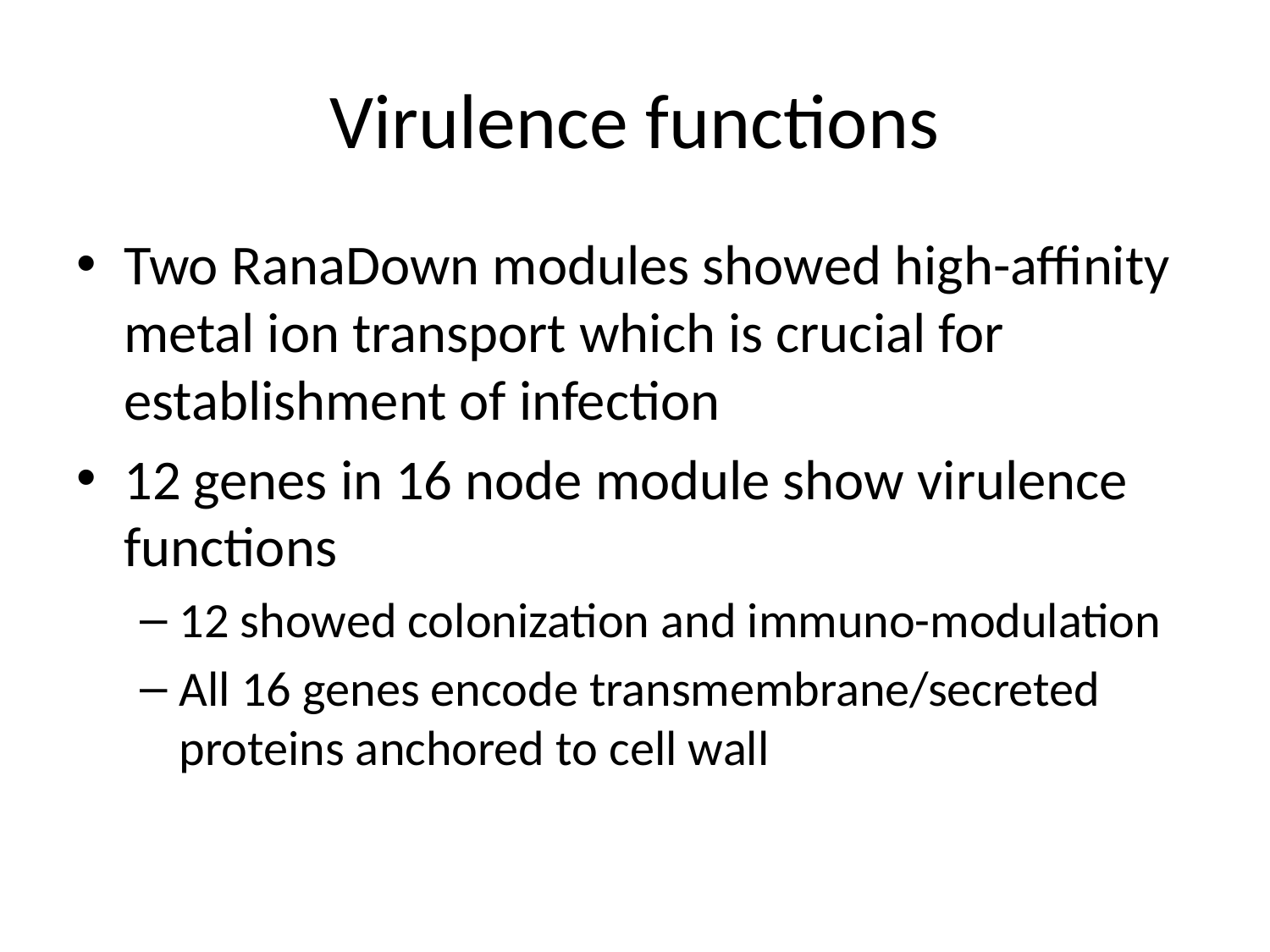

# Virulence functions
Two RanaDown modules showed high-affinity metal ion transport which is crucial for establishment of infection
12 genes in 16 node module show virulence functions
12 showed colonization and immuno-modulation
All 16 genes encode transmembrane/secreted proteins anchored to cell wall